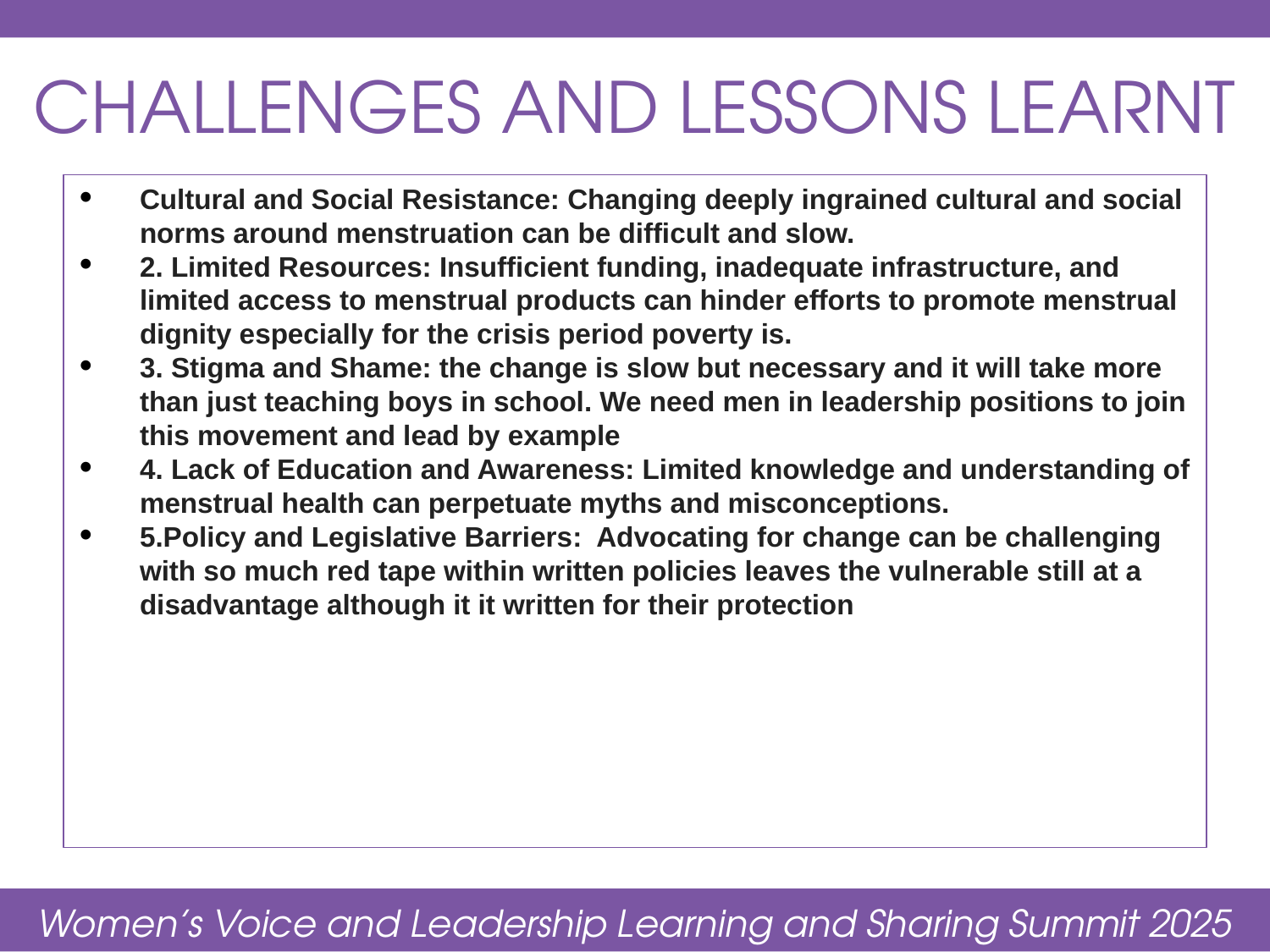

Women’s Voice and Leadership Learning and Sharing Summit 2025
# CHALLENGES AND LESSONS LEARNT
Cultural and Social Resistance: Changing deeply ingrained cultural and social norms around menstruation can be difficult and slow.
2. Limited Resources: Insufficient funding, inadequate infrastructure, and limited access to menstrual products can hinder efforts to promote menstrual dignity especially for the crisis period poverty is.
3. Stigma and Shame: the change is slow but necessary and it will take more than just teaching boys in school. We need men in leadership positions to join this movement and lead by example
4. Lack of Education and Awareness: Limited knowledge and understanding of menstrual health can perpetuate myths and misconceptions.
5.Policy and Legislative Barriers:  Advocating for change can be challenging with so much red tape within written policies leaves the vulnerable still at a disadvantage although it it written for their protection